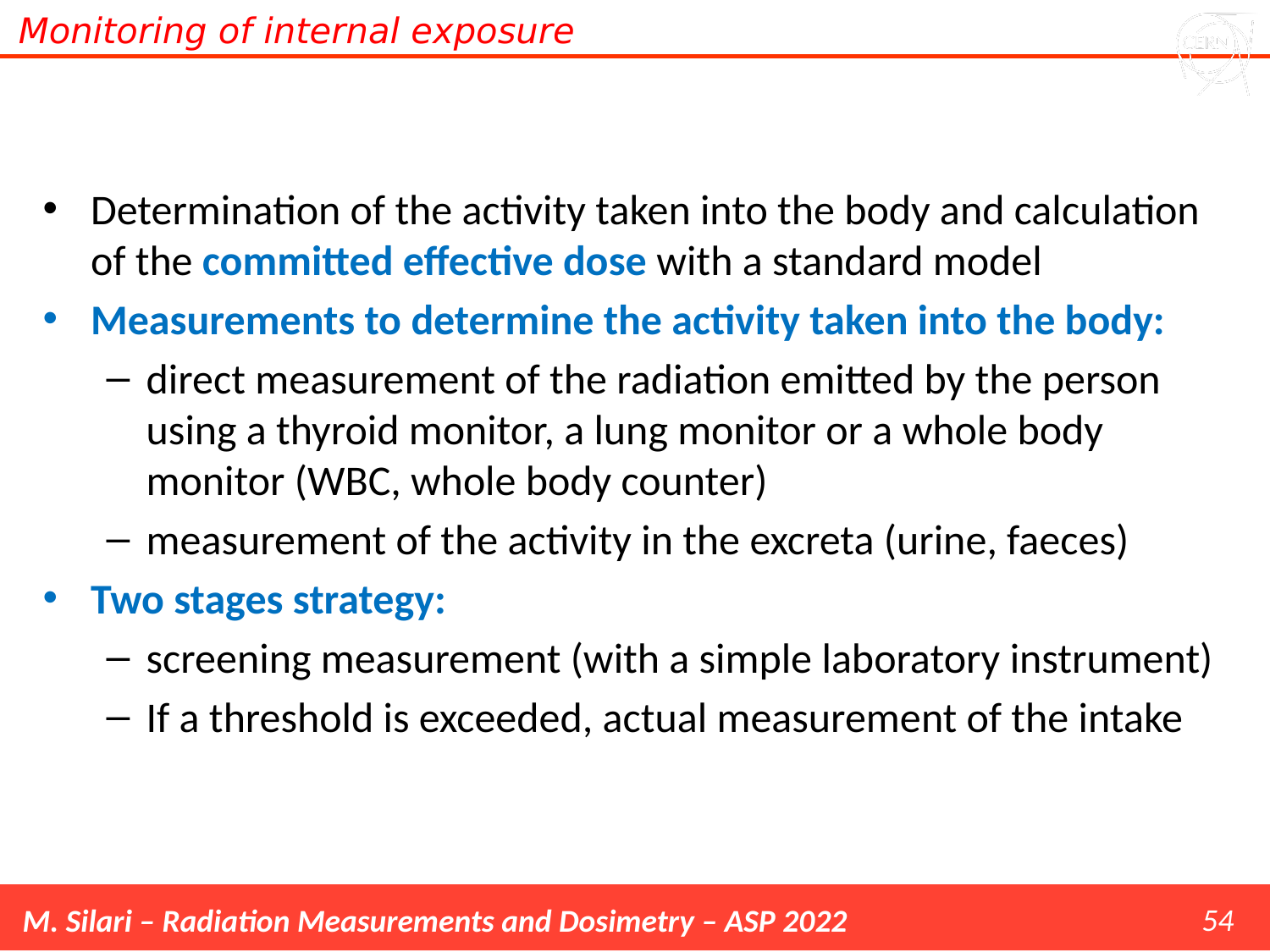

Monitoring of internal exposure
Determination of the activity taken into the body and calculation of the committed effective dose with a standard model
Measurements to determine the activity taken into the body:
direct measurement of the radiation emitted by the person using a thyroid monitor, a lung monitor or a whole body monitor (WBC, whole body counter)
measurement of the activity in the excreta (urine, faeces)
Two stages strategy:
screening measurement (with a simple laboratory instrument)
If a threshold is exceeded, actual measurement of the intake
54